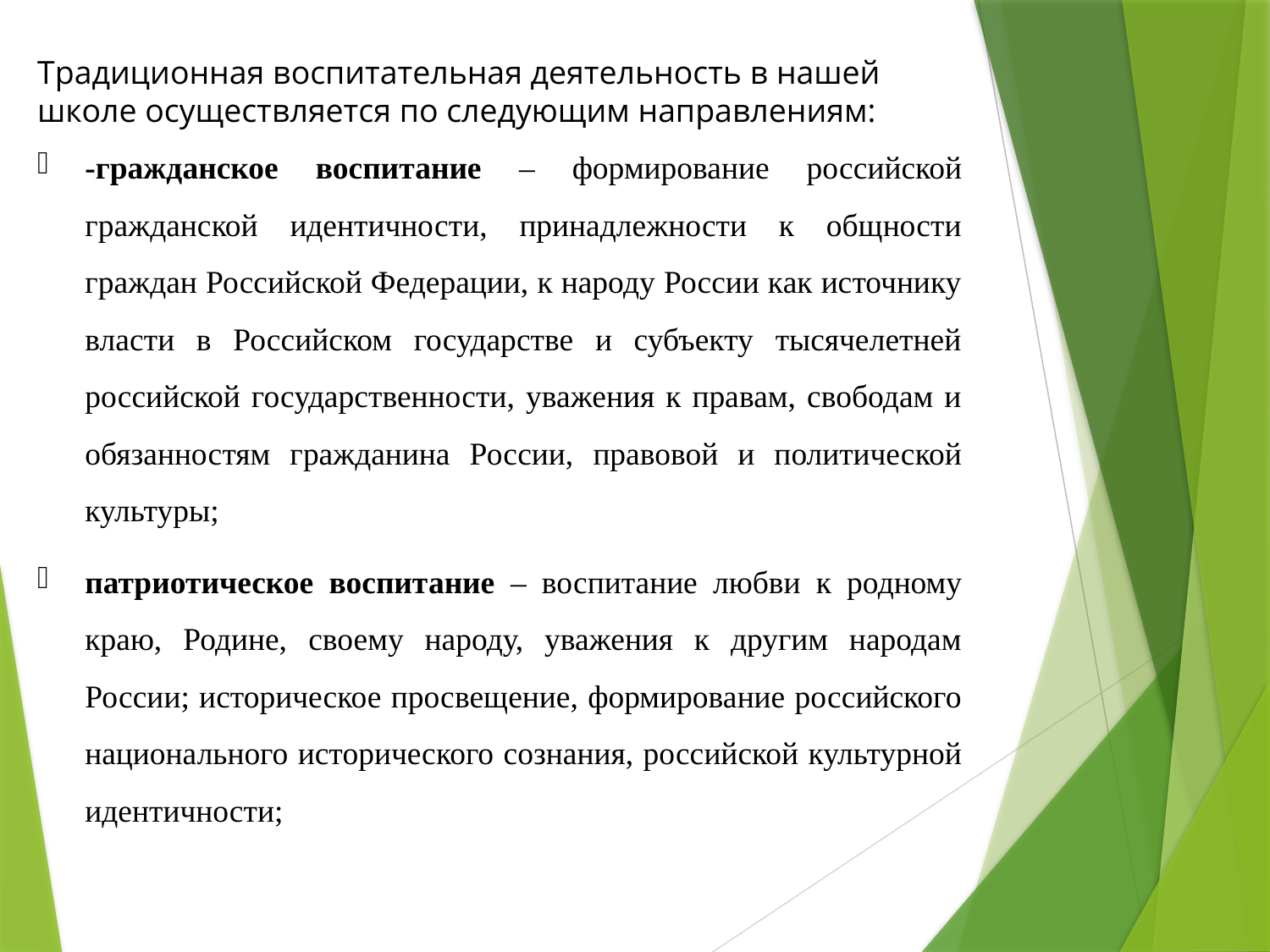

Традиционная воспитательная деятельность в нашей школе осуществляется по следующим направлениям:
-гражданское воспитание – формирование российской гражданской идентичности, принадлежности к общности граждан Российской Федерации, к народу России как источнику власти в Российском государстве и субъекту тысячелетней российской государственности, уважения к правам, свободам и обязанностям гражданина России, правовой и политической культуры;
патриотическое воспитание – воспитание любви к родному краю, Родине, своему народу, уважения к другим народам России; историческое просвещение, формирование российского национального исторического сознания, российской культурной идентичности;